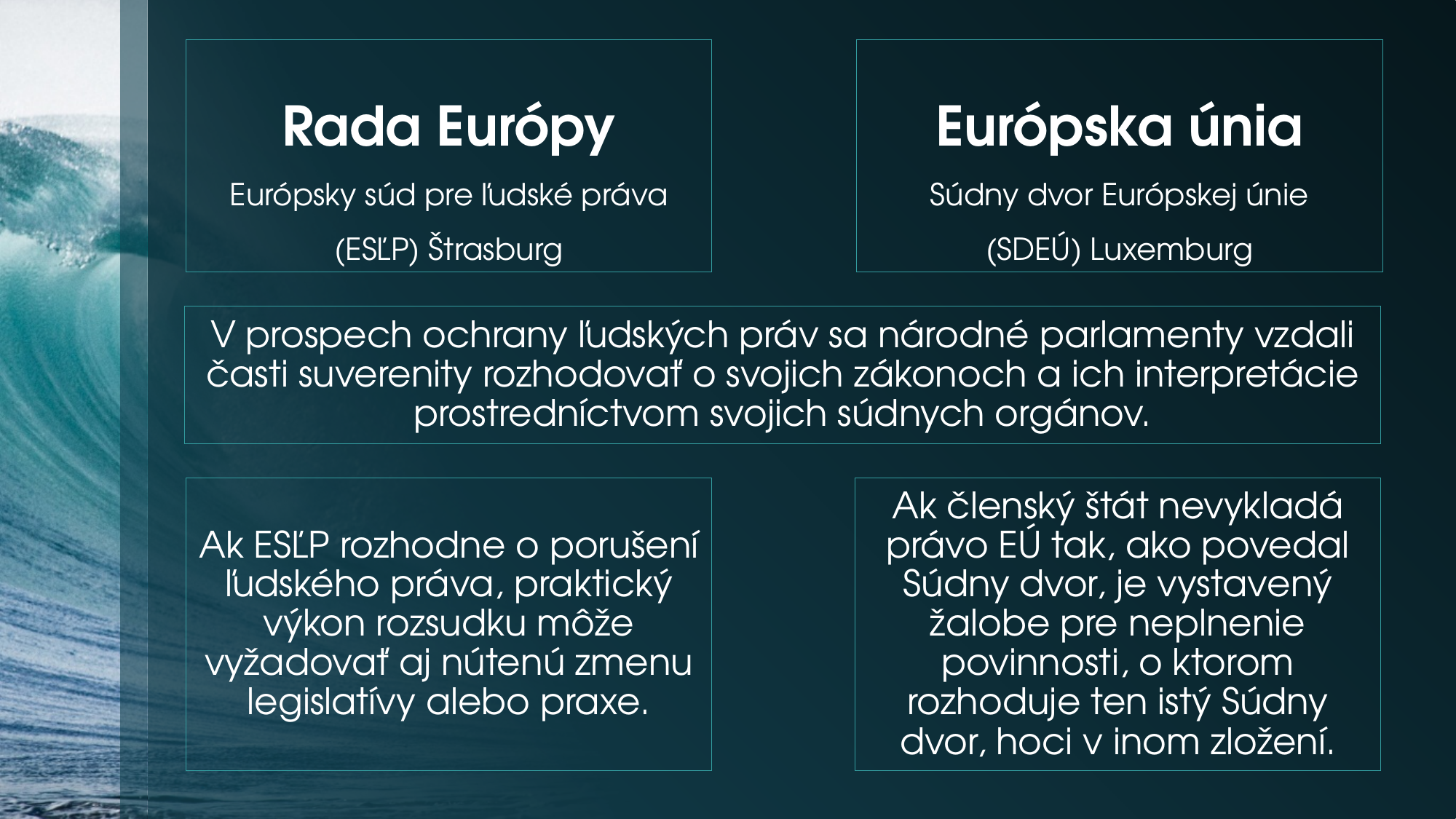

# Rada Európy Európsky súd pre ľudské práva (ESĽP) Štrasburg
Európska únia
Súdny dvor Európskej únie
(SDEÚ) Luxemburg
V prospech ochrany ľudských práv sa národné parlamenty vzdali časti suverenity rozhodovať o svojich zákonoch a ich interpretácie prostredníctvom svojich súdnych orgánov.
Ak ESĽP rozhodne o porušení ľudského práva, praktický výkon rozsudku môže vyžadovať aj nútenú zmenu legislatívy alebo praxe.
Ak členský štát nevykladá právo EÚ tak, ako povedal Súdny dvor, je vystavený žalobe pre neplnenie povinnosti, o ktorom rozhoduje ten istý Súdny dvor, hoci v inom zložení.